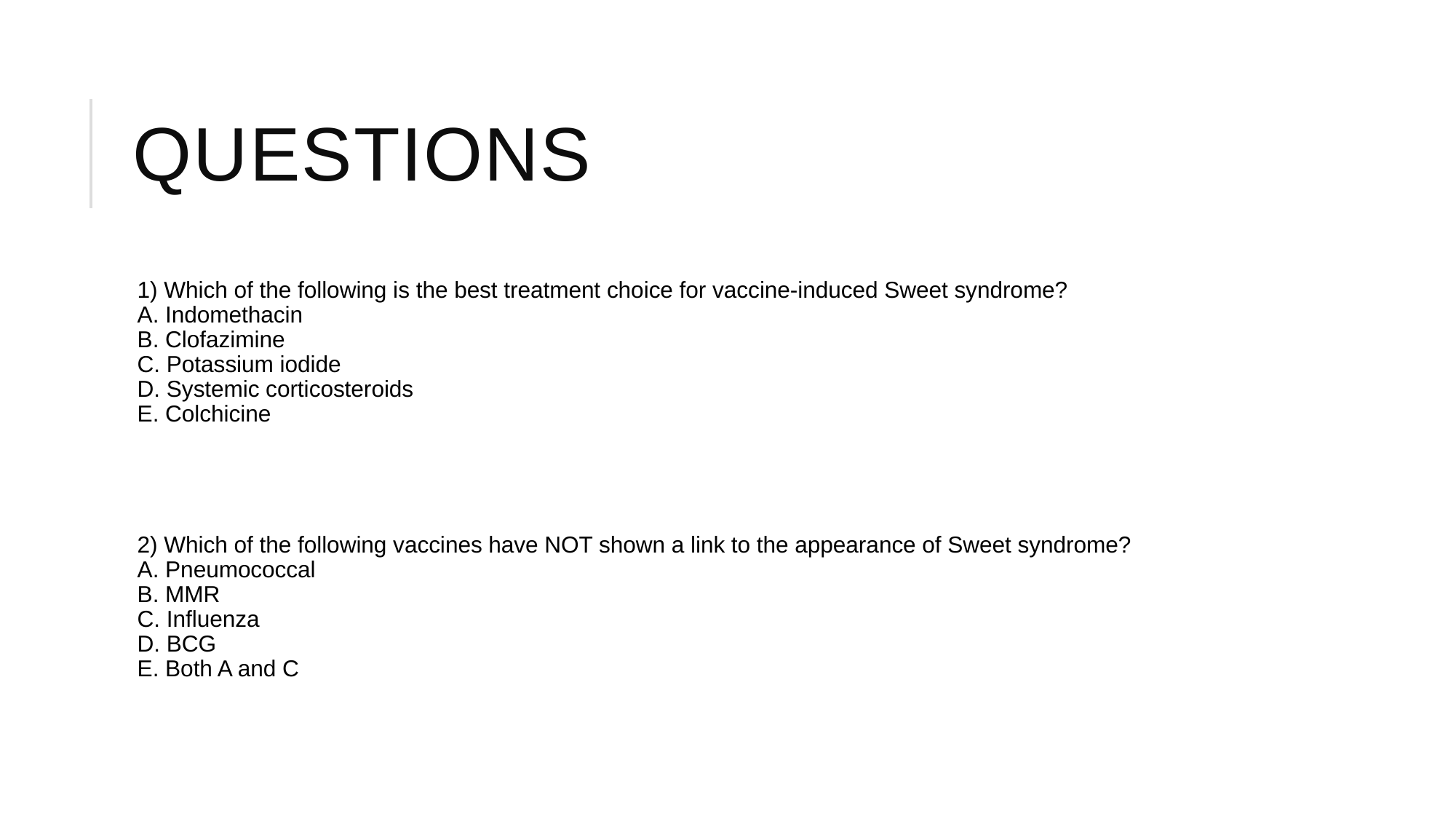

# Questions
1) Which of the following is the best treatment choice for vaccine-induced Sweet syndrome?
A. Indomethacin
B. Clofazimine
C. Potassium iodide
D. Systemic corticosteroids
E. Colchicine

2) Which of the following vaccines have NOT shown a link to the appearance of Sweet syndrome? 
A. Pneumococcal 
B. MMR
C. Influenza
D. BCG 
E. Both A and C